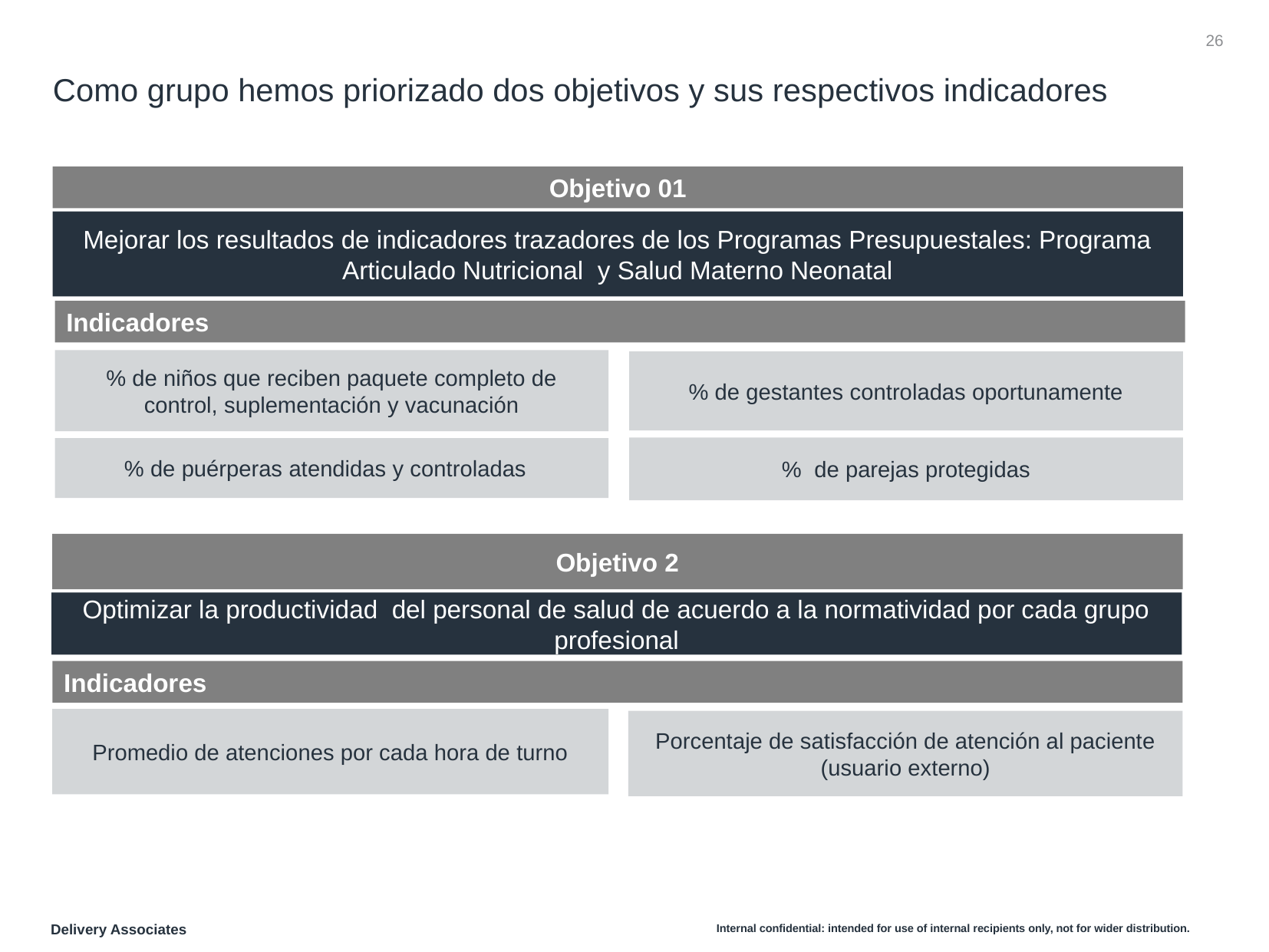

26
# Como grupo hemos priorizado dos objetivos y sus respectivos indicadores
Objetivo 01
Mejorar los resultados de indicadores trazadores de los Programas Presupuestales: Programa Articulado Nutricional  y Salud Materno Neonatal
Indicadores
% de niños que reciben paquete completo de control, suplementación y vacunación

% de gestantes controladas oportunamente
%  de parejas protegidas
% de puérperas atendidas y controladas
Objetivo 2
Optimizar la productividad  del personal de salud de acuerdo a la normatividad por cada grupo profesional
Indicadores
Promedio de atenciones por cada hora de turno
Porcentaje de satisfacción de atención al paciente (usuario externo)